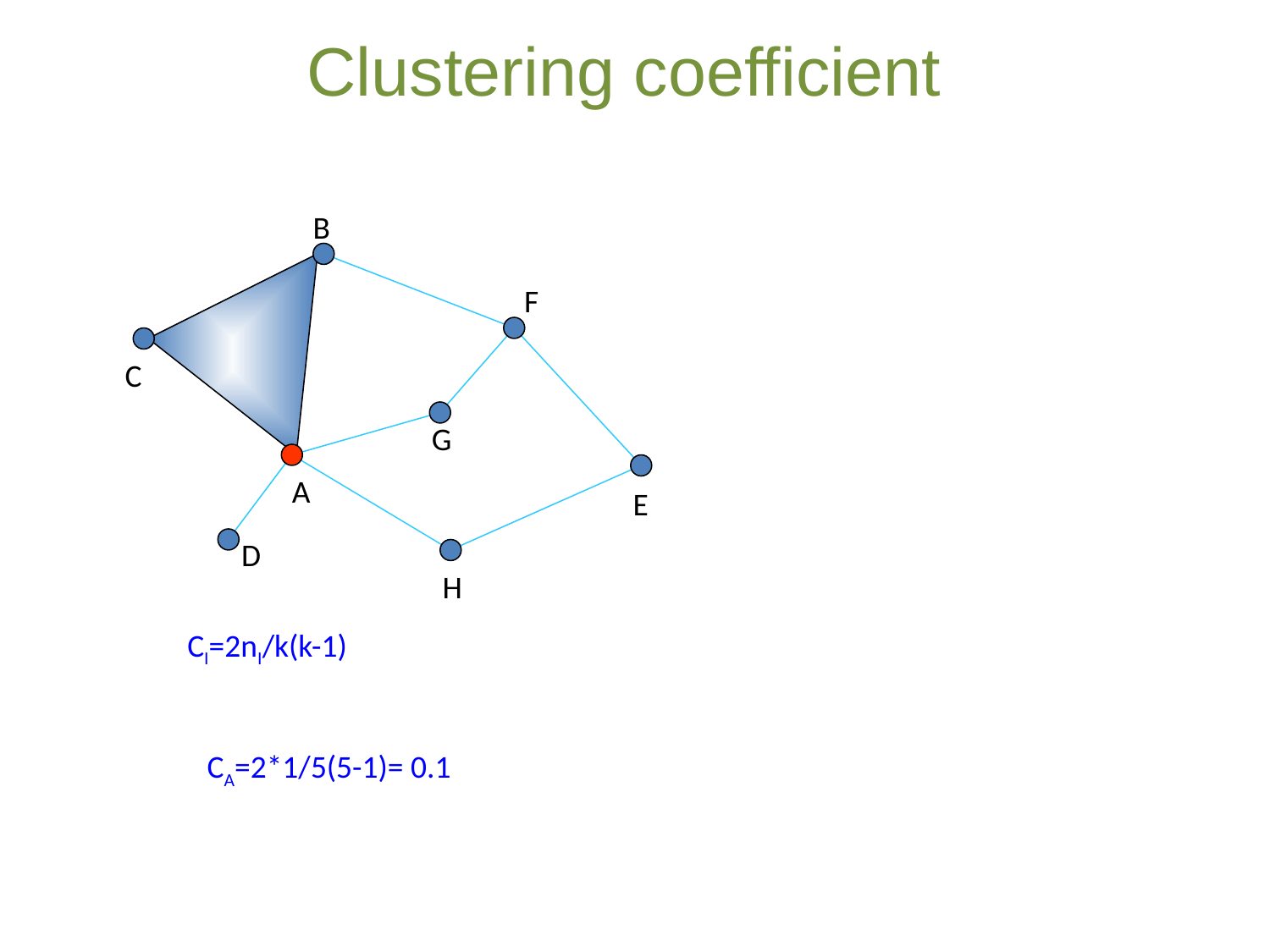

# Clustering coefficient
B

F

C

G

A

E

D

H
CI=2nI/k(k-1)
CA=2*1/5(5-1)= 0.1